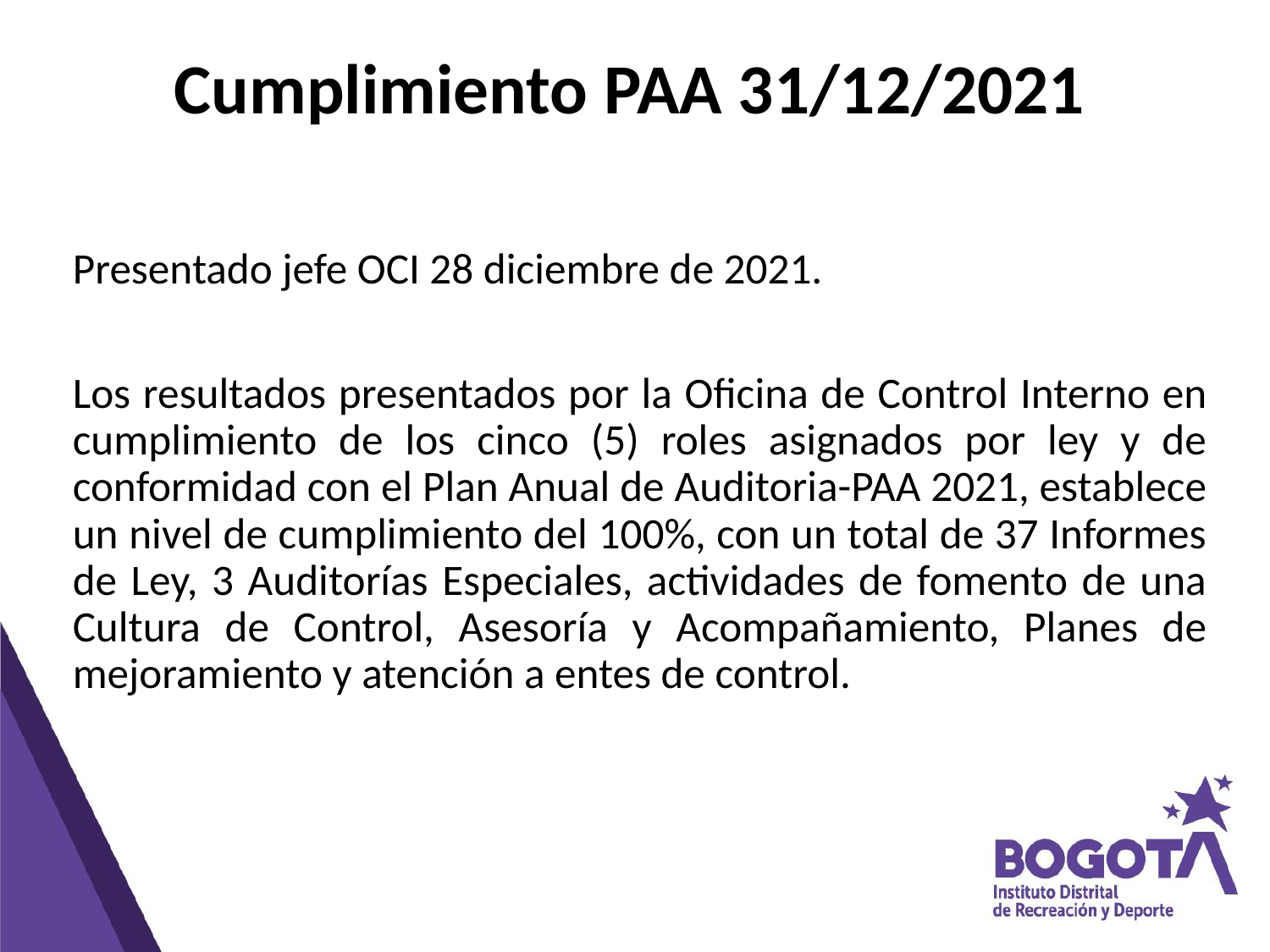

# Cumplimiento PAA 31/12/2021
Presentado jefe OCI 28 diciembre de 2021.

Los resultados presentados por la Oficina de Control Interno en cumplimiento de los cinco (5) roles asignados por ley y de conformidad con el Plan Anual de Auditoria-PAA 2021, establece un nivel de cumplimiento del 100%, con un total de 37 Informes de Ley, 3 Auditorías Especiales, actividades de fomento de una Cultura de Control, Asesoría y Acompañamiento, Planes de mejoramiento y atención a entes de control.